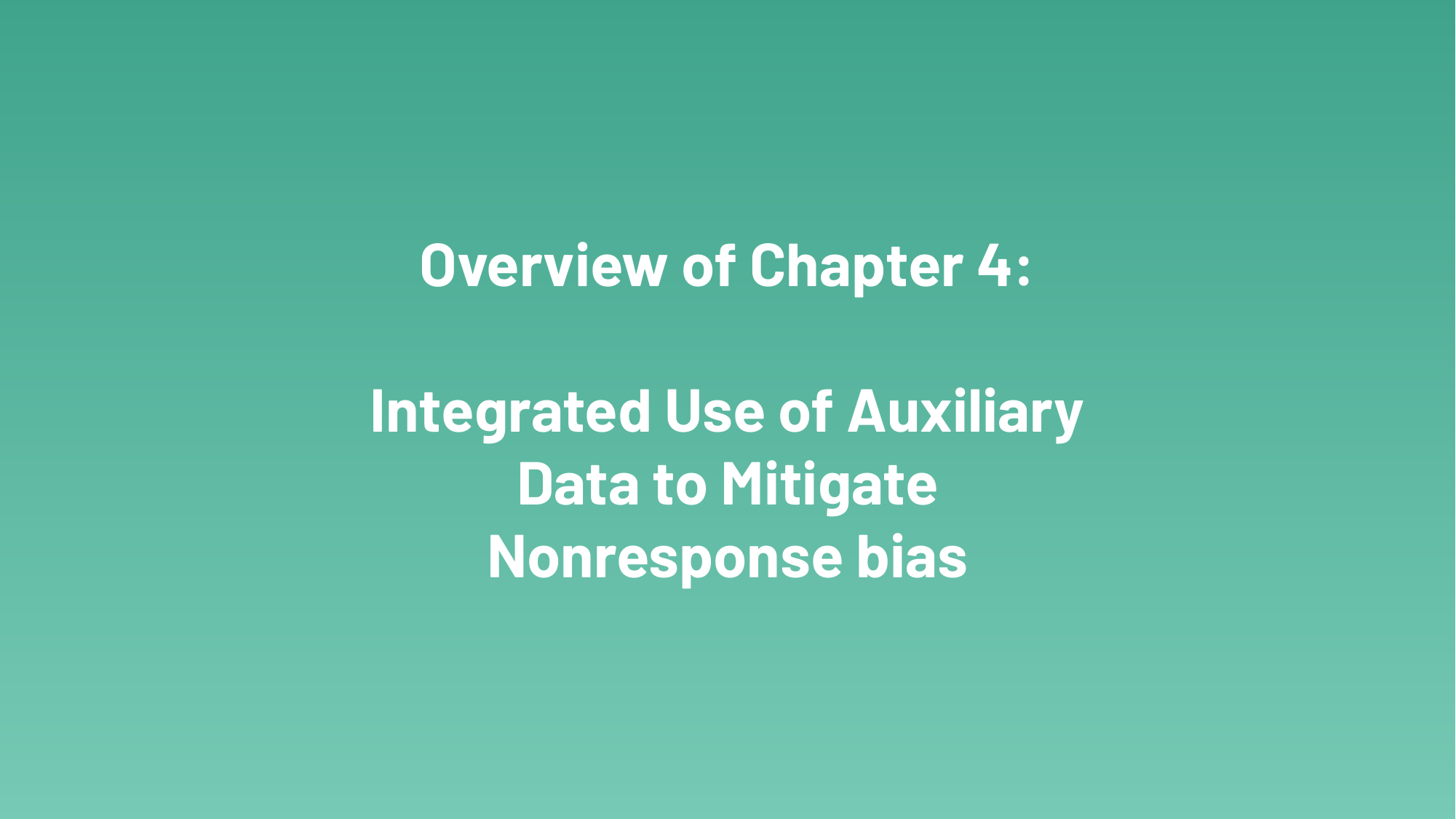

Overview of Chapter 4:

Integrated Use of Auxiliary Data to Mitigate Nonresponse bias